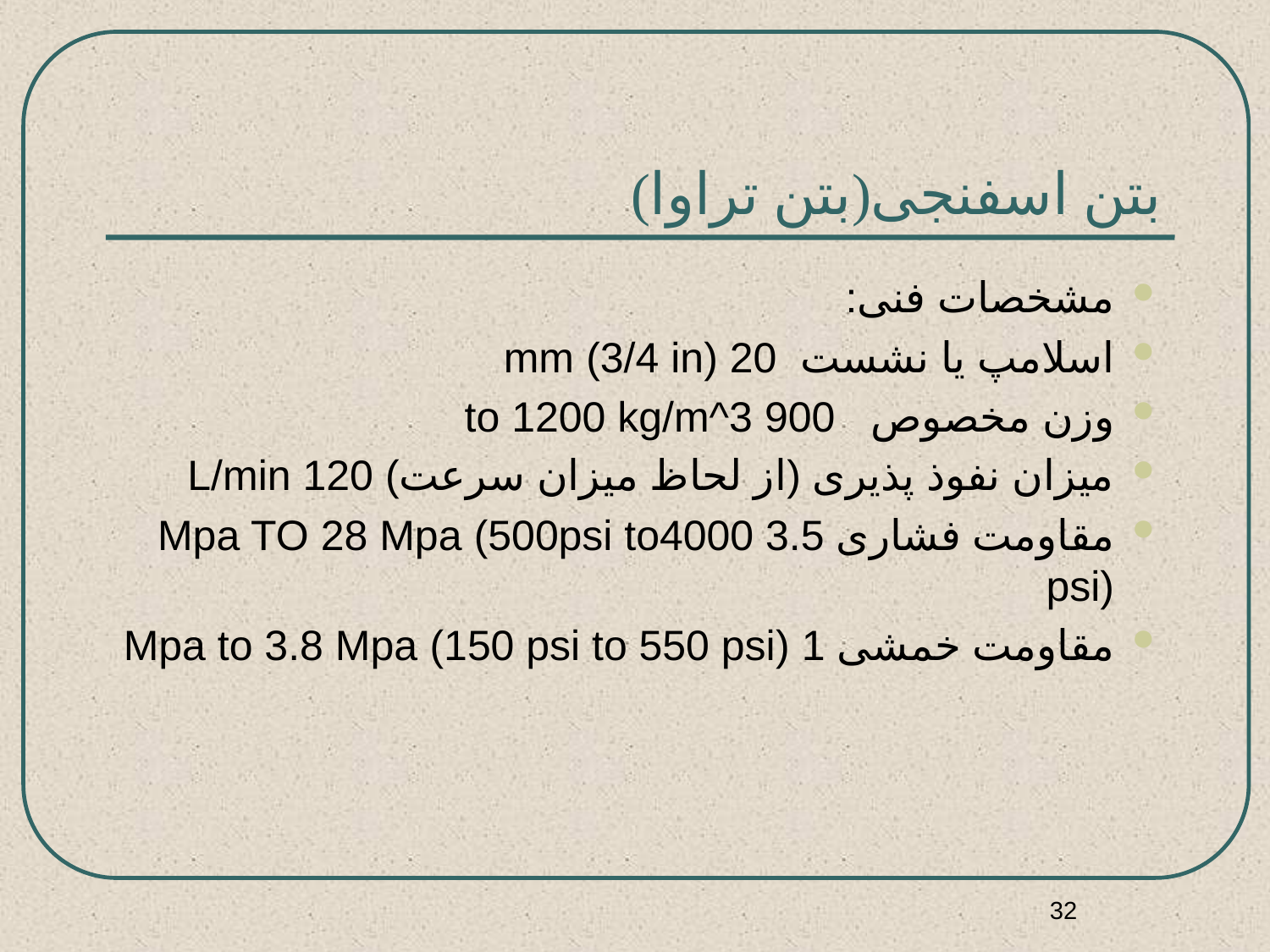

# بتن اسفنجی(بتن تراوا)
مشخصات فنی:
اسلامپ یا نشست  20 mm (3/4 in)
وزن مخصوص   900 to 1200 kg/m^3
میزان نفوذ پذیری (از لحاظ میزان سرعت) 120 L/min
مقاومت فشاری 3.5 Mpa TO 28 Mpa (500psi to4000 psi)
مقاومت خمشی 1 Mpa to 3.8 Mpa (150 psi to 550 psi)
32